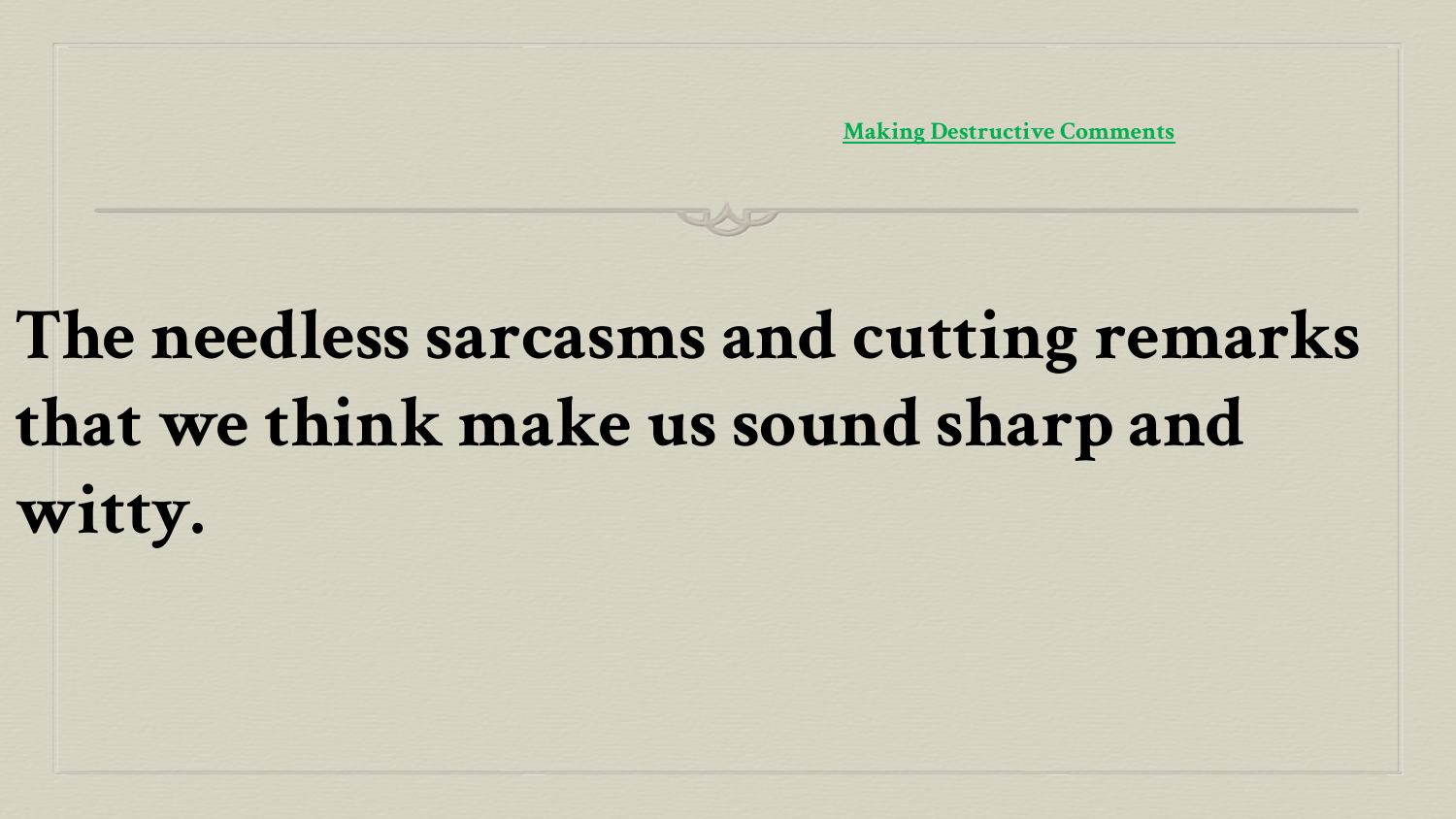

# Making Destructive Comments
The needless sarcasms and cutting remarks that we think make us sound sharp and witty.